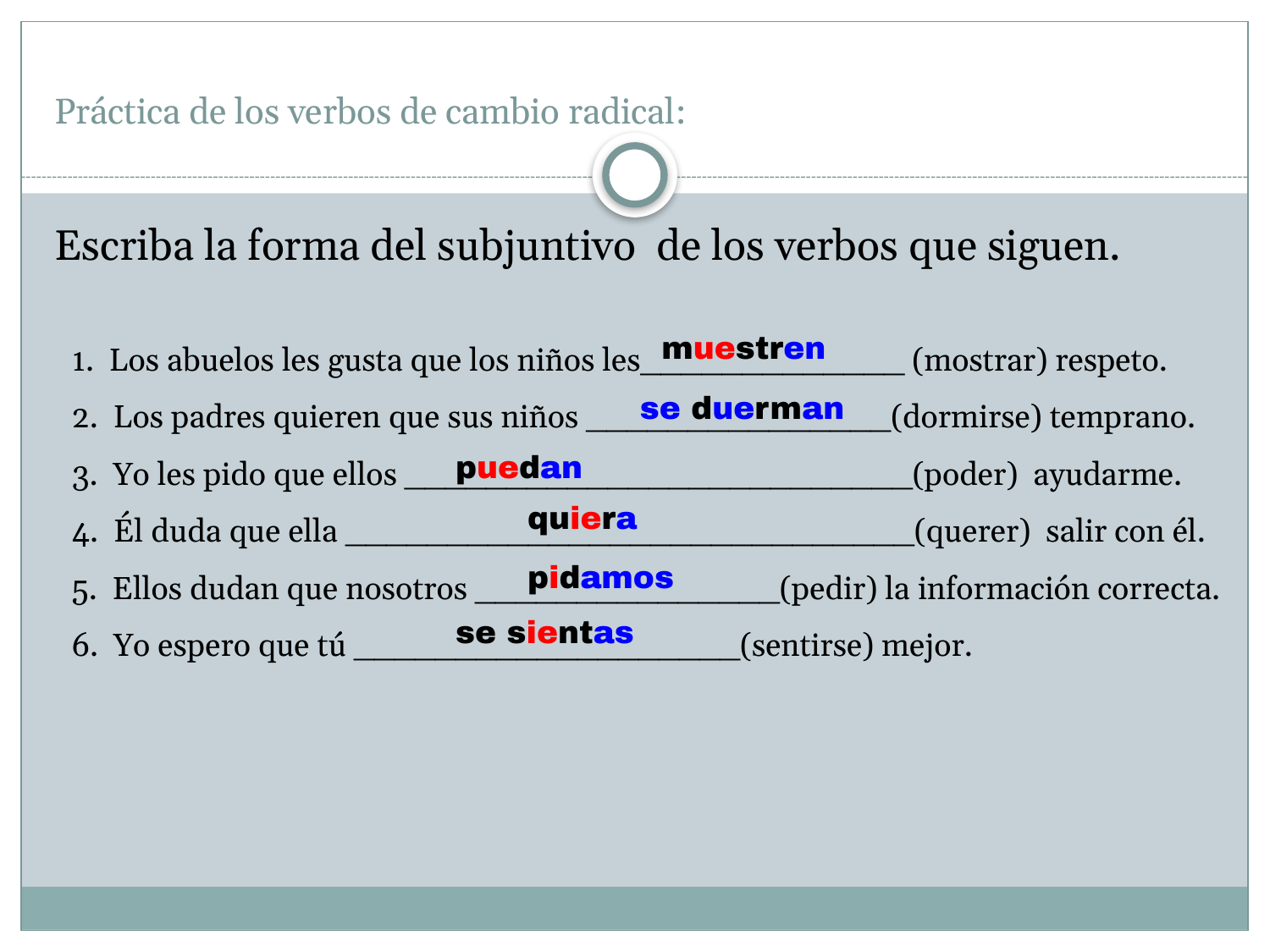

# Práctica de los verbos de cambio radical:
Escriba la forma del subjuntivo  de los verbos que siguen.
1.  Los abuelos les gusta que los niños les_____________ (mostrar) respeto.
2.  Los padres quieren que sus niños _______________(dormirse) temprano.
3.  Yo les pido que ellos _________________________(poder)  ayudarme.
4.  Él duda que ella ____________________________(querer)  salir con él.
5.  Ellos dudan que nosotros _______________(pedir) la información correcta.
6.  Yo espero que tú ___________________(sentirse) mejor.
muestren
se duerman
puedan
quiera
pidamos
se sientas